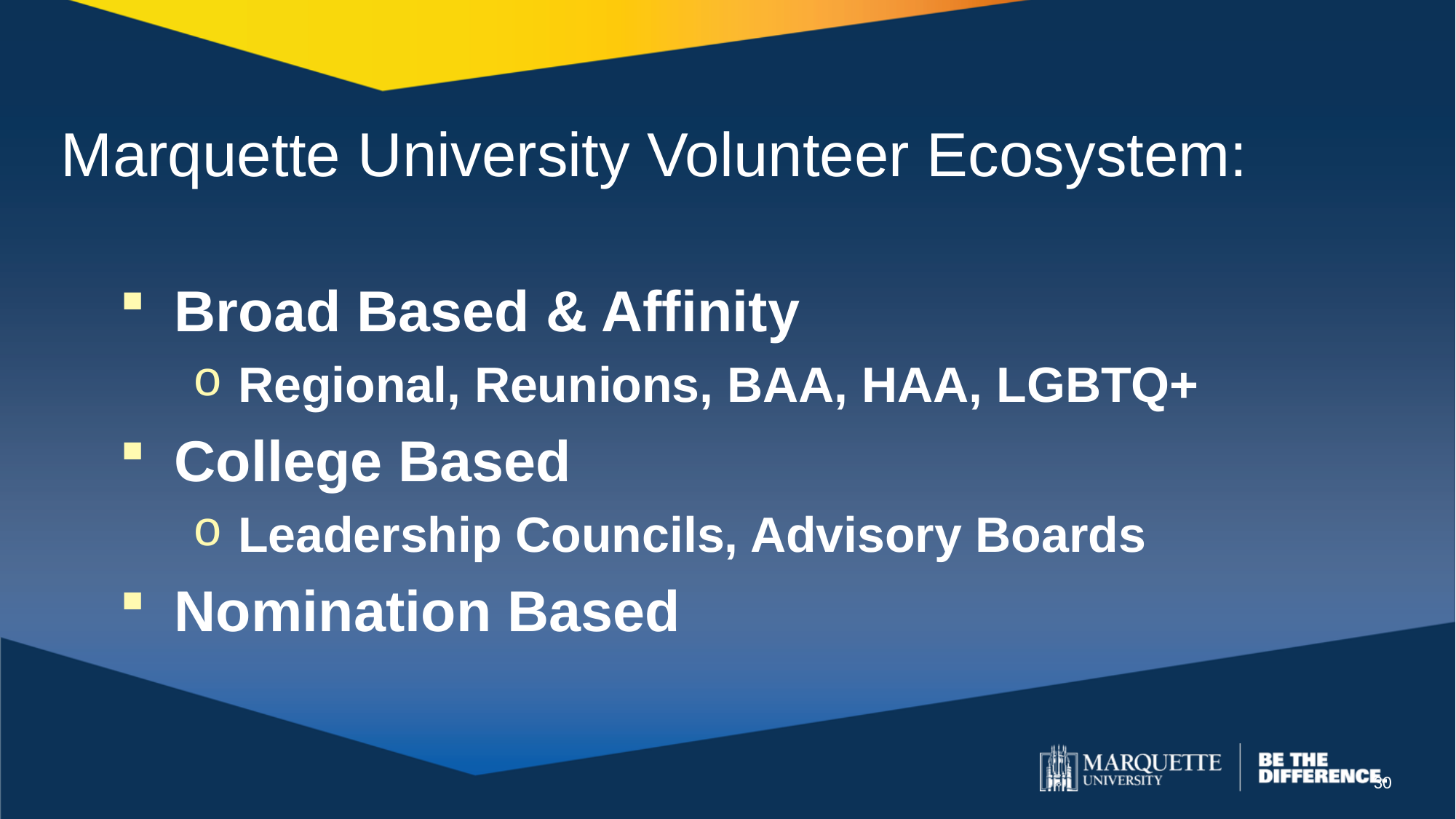

# Marquette University Volunteer Ecosystem:

Broad Based & Affinity
Regional, Reunions, BAA, HAA, LGBTQ+
College Based
Leadership Councils, Advisory Boards
Nomination Based
30